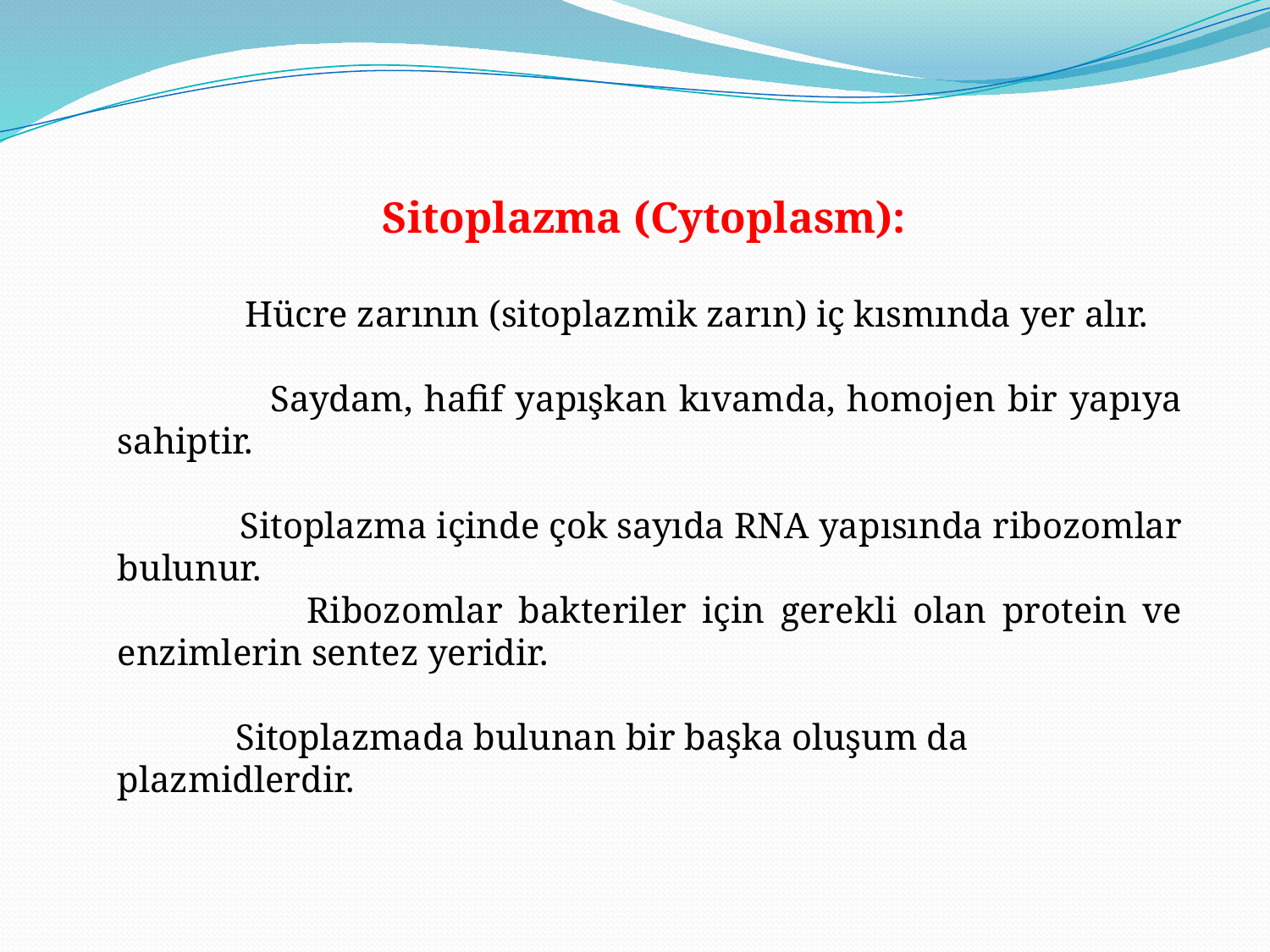

Sitoplazma (Cytoplasm):

              Hücre zarının (sitoplazmik zarın) iç kısmında yer alır.

             Saydam, hafif yapışkan kıvamda, homojen bir yapıya sahiptir.

             Sitoplazma içinde çok sayıda RNA yapısında ribozomlar bulunur.
            Ribozomlar bakteriler için gerekli olan protein ve enzimlerin sentez yeridir.

             Sitoplazmada bulunan bir başka oluşum da plazmidlerdir.